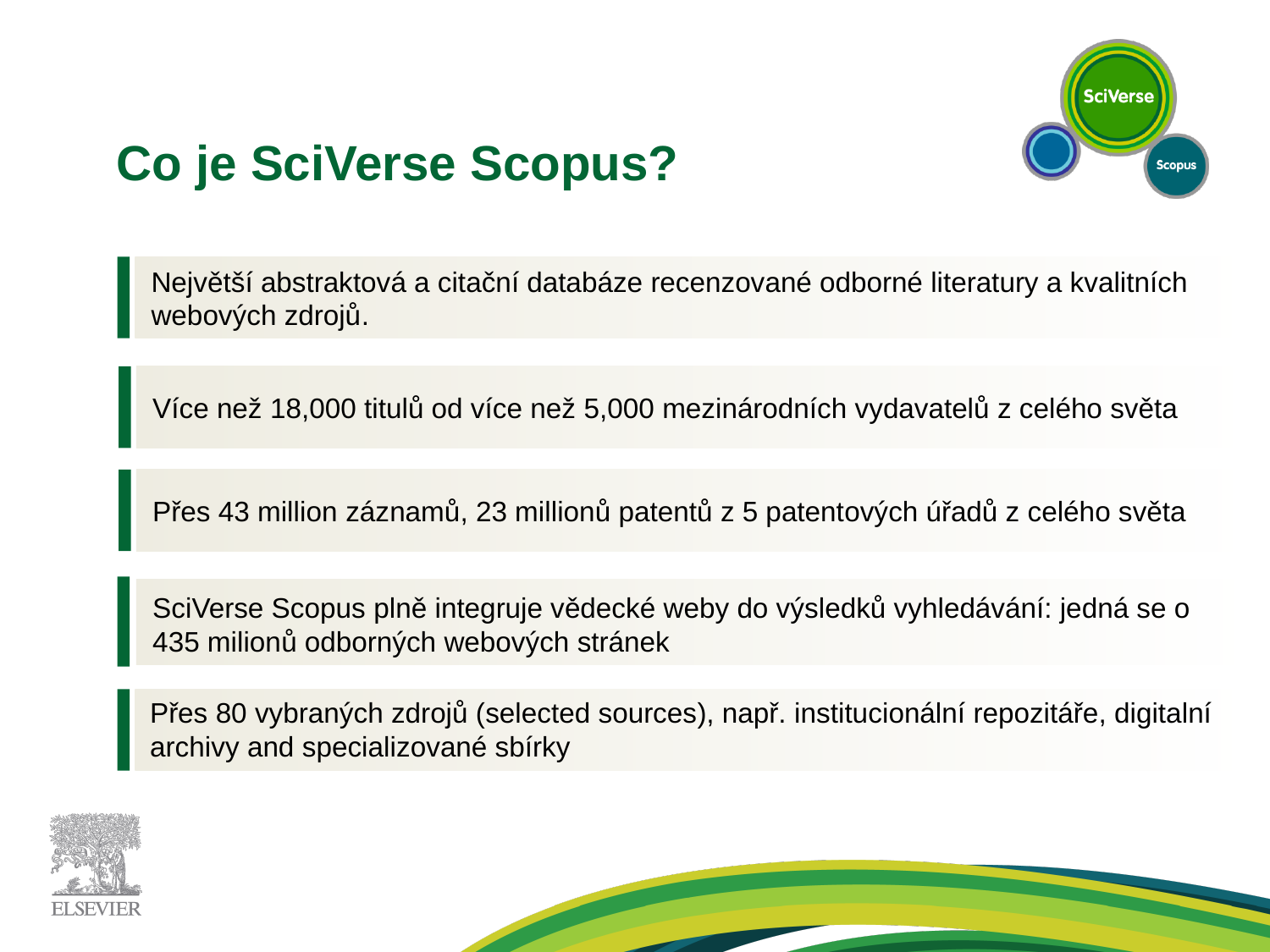

Co je SciVerse Scopus?

Největší abstraktová a citační databáze recenzované odborné literatury a kvalitních webových zdrojů.

Více než 18,000 titulů od více než 5,000 mezinárodních vydavatelů z celého světa

Přes 43 million záznamů, 23 millionů patentů z 5 patentových úřadů z celého světa

SciVerse Scopus plně integruje vědecké weby do výsledků vyhledávání: jedná se o 435 milionů odborných webových stránek
Přes 80 vybraných zdrojů (selected sources), např. institucionální repozitáře, digitalní archivy and specializované sbírky